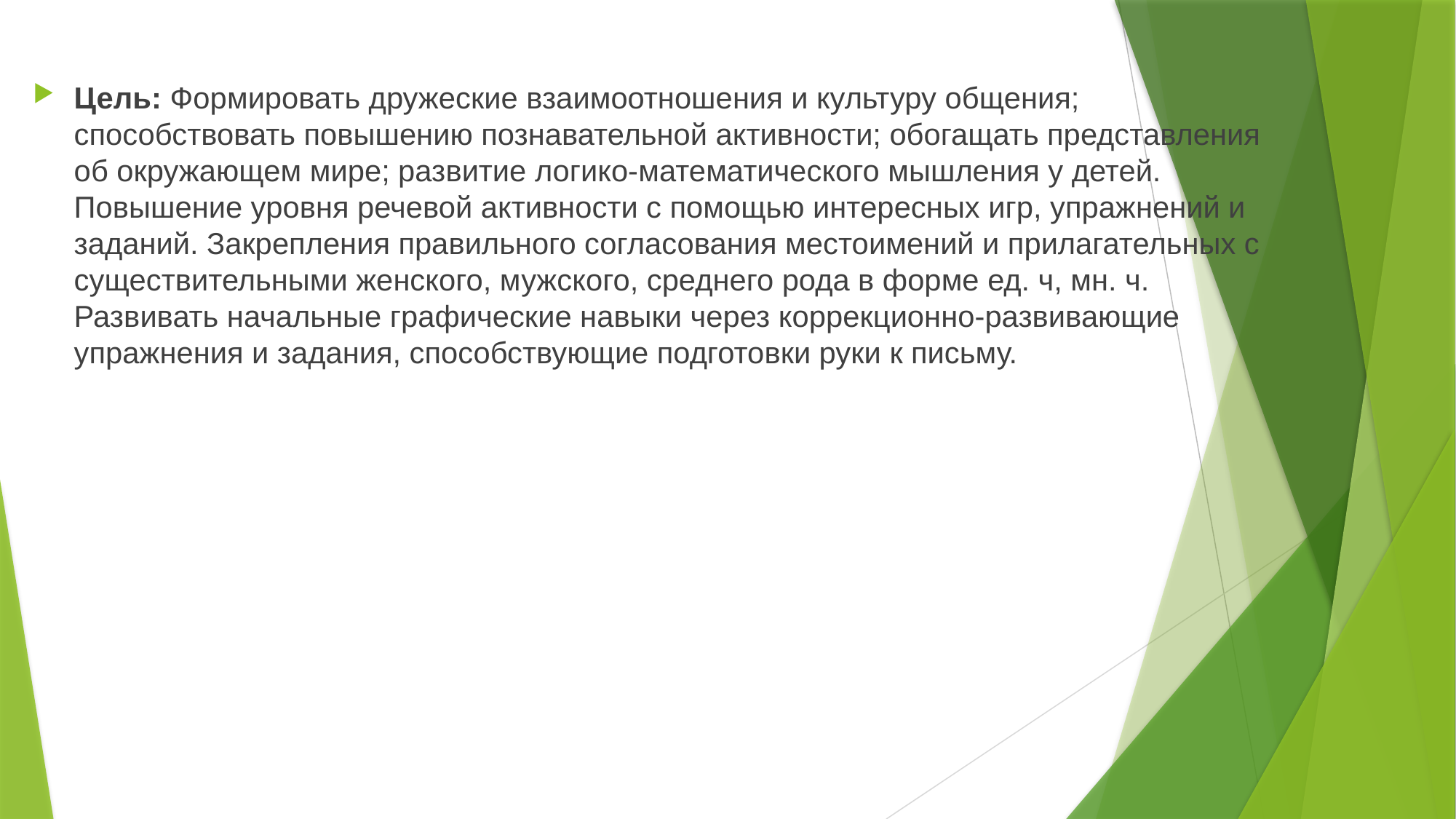

Цель: Формировать дружеские взаимоотношения и культуру общения; способствовать повышению познавательной активности; обогащать представления об окружающем мире; развитие логико-математического мышления у детей. Повышение уровня речевой активности с помощью интересных игр, упражнений и заданий. Закрепления правильного согласования местоимений и прилагательных с существительными женского, мужского, среднего рода в форме ед. ч, мн. ч. Развивать начальные графические навыки через коррекционно-развивающие упражнения и задания, способствующие подготовки руки к письму.